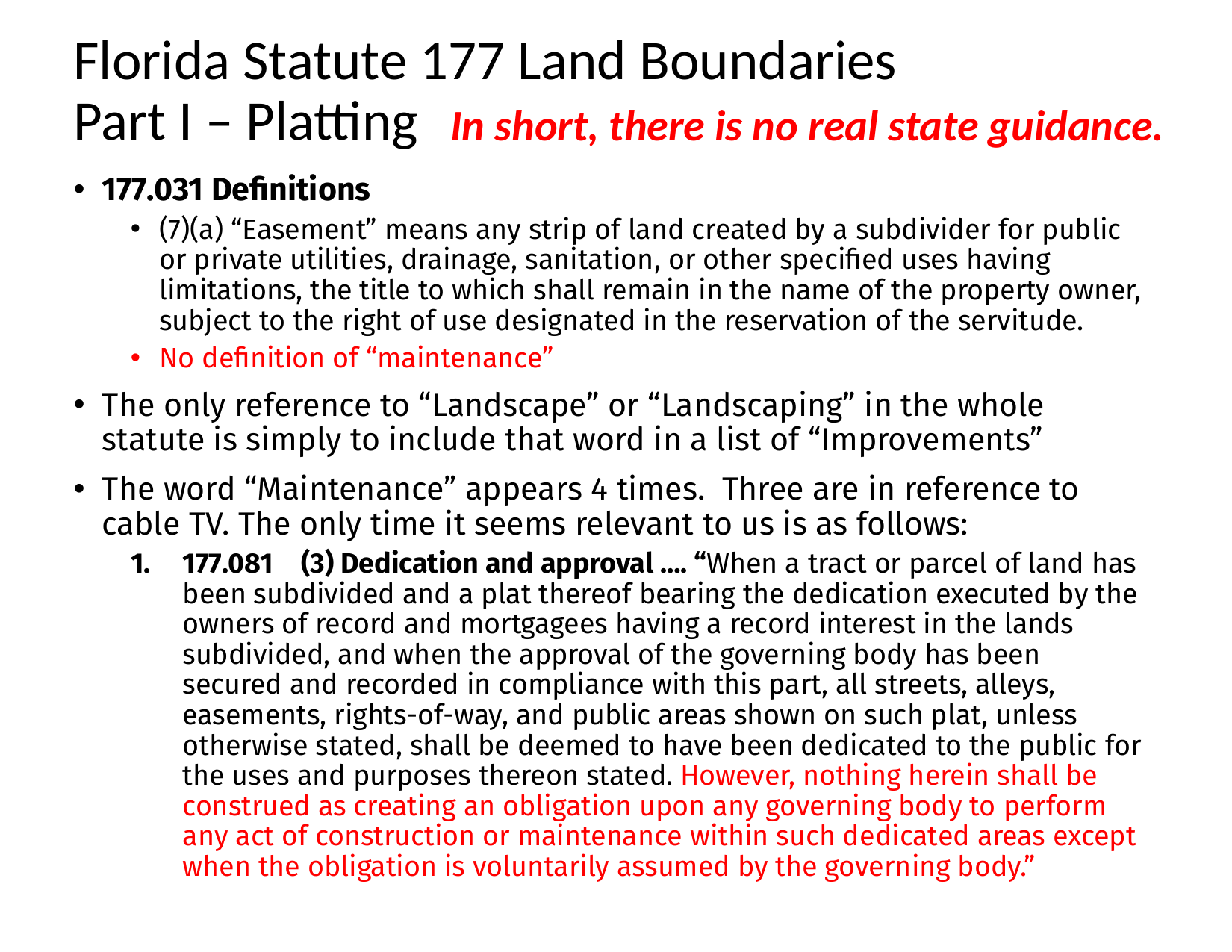

# Florida Statute 177 Land Boundaries Part I – Platting
In short, there is no real state guidance.
177.031 Definitions
(7)(a) “Easement” means any strip of land created by a subdivider for public or private utilities, drainage, sanitation, or other specified uses having limitations, the title to which shall remain in the name of the property owner, subject to the right of use designated in the reservation of the servitude.
No definition of “maintenance”
The only reference to “Landscape” or “Landscaping” in the whole statute is simply to include that word in a list of “Improvements”
The word “Maintenance” appears 4 times.  Three are in reference to cable TV. The only time it seems relevant to us is as follows:
177.081 (3) Dedication and approval …. “When a tract or parcel of land has been subdivided and a plat thereof bearing the dedication executed by the owners of record and mortgagees having a record interest in the lands subdivided, and when the approval of the governing body has been secured and recorded in compliance with this part, all streets, alleys, easements, rights-of-way, and public areas shown on such plat, unless otherwise stated, shall be deemed to have been dedicated to the public for the uses and purposes thereon stated. However, nothing herein shall be construed as creating an obligation upon any governing body to perform any act of construction or maintenance within such dedicated areas except when the obligation is voluntarily assumed by the governing body.”